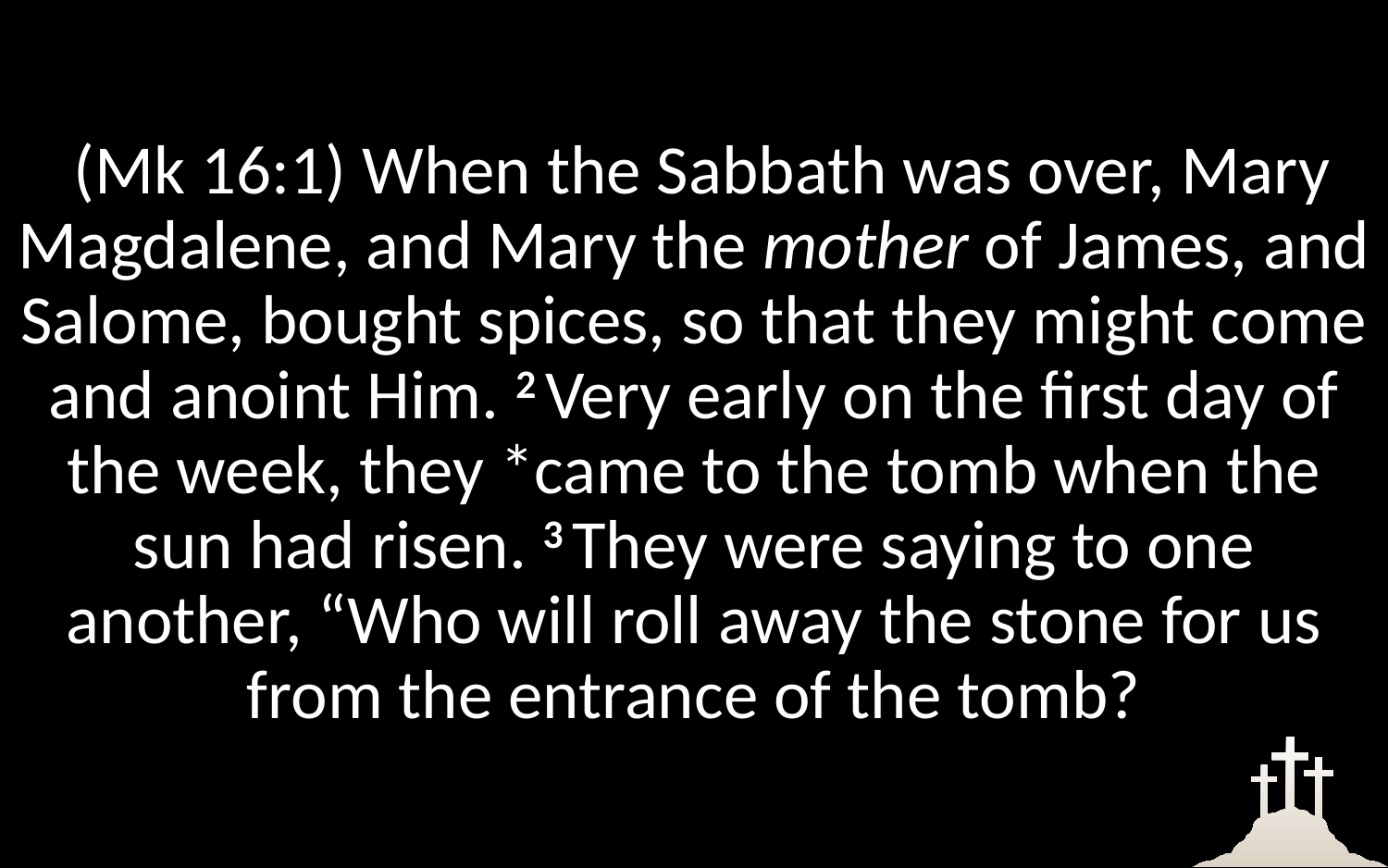

(Mk 16:1) When the Sabbath was over, Mary Magdalene, and Mary the mother of James, and Salome, bought spices, so that they might come and anoint Him. 2 Very early on the first day of the week, they *came to the tomb when the sun had risen. 3 They were saying to one another, “Who will roll away the stone for us from the entrance of the tomb?